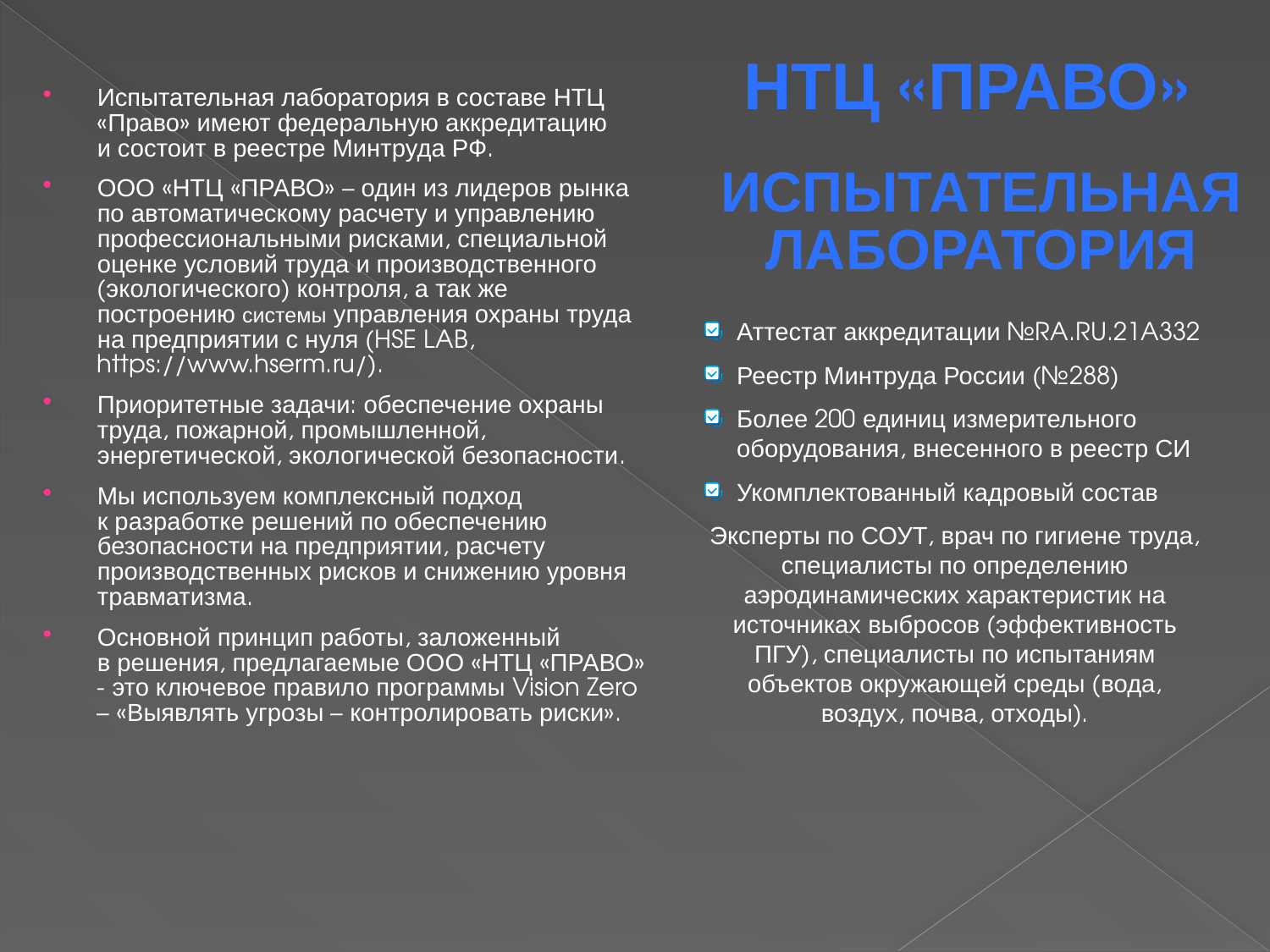

НТЦ «ПРАВО»
Испытательная лаборатория в составе НТЦ «Право» имеют федеральную аккредитацию и состоит в реестре Минтруда РФ.
ООО «НТЦ «ПРАВО» – один из лидеров рынка по автоматическому расчету и управлению профессиональными рисками, специальной оценке условий труда и производственного (экологического) контроля, а так же построению системы управления охраны труда на предприятии с нуля (HSE LAB, https://www.hserm.ru/).
Приоритетные задачи: обеспечение охраны труда, пожарной, промышленной, энергетической, экологической безопасности.
Мы используем комплексный подход к разработке решений по обеспечению безопасности на предприятии, расчету производственных рисков и снижению уровня травматизма.
Основной принцип работы, заложенный в решения, предлагаемые ООО «НТЦ «ПРАВО» - это ключевое правило программы Vision Zero – «Выявлять угрозы – контролировать риски».
ИСПЫТАТЕЛЬНАЯ ЛАБОРАТОРИЯ
Аттестат аккредитации №RA.RU.21A332
Реестр Минтруда России (№288)
Более 200 единиц измерительного оборудования, внесенного в реестр СИ
Укомплектованный кадровый состав
Эксперты по СОУТ, врач по гигиене труда, специалисты по определению аэродинамических характеристик на источниках выбросов (эффективность ПГУ), специалисты по испытаниям объектов окружающей среды (вода, воздух, почва, отходы).